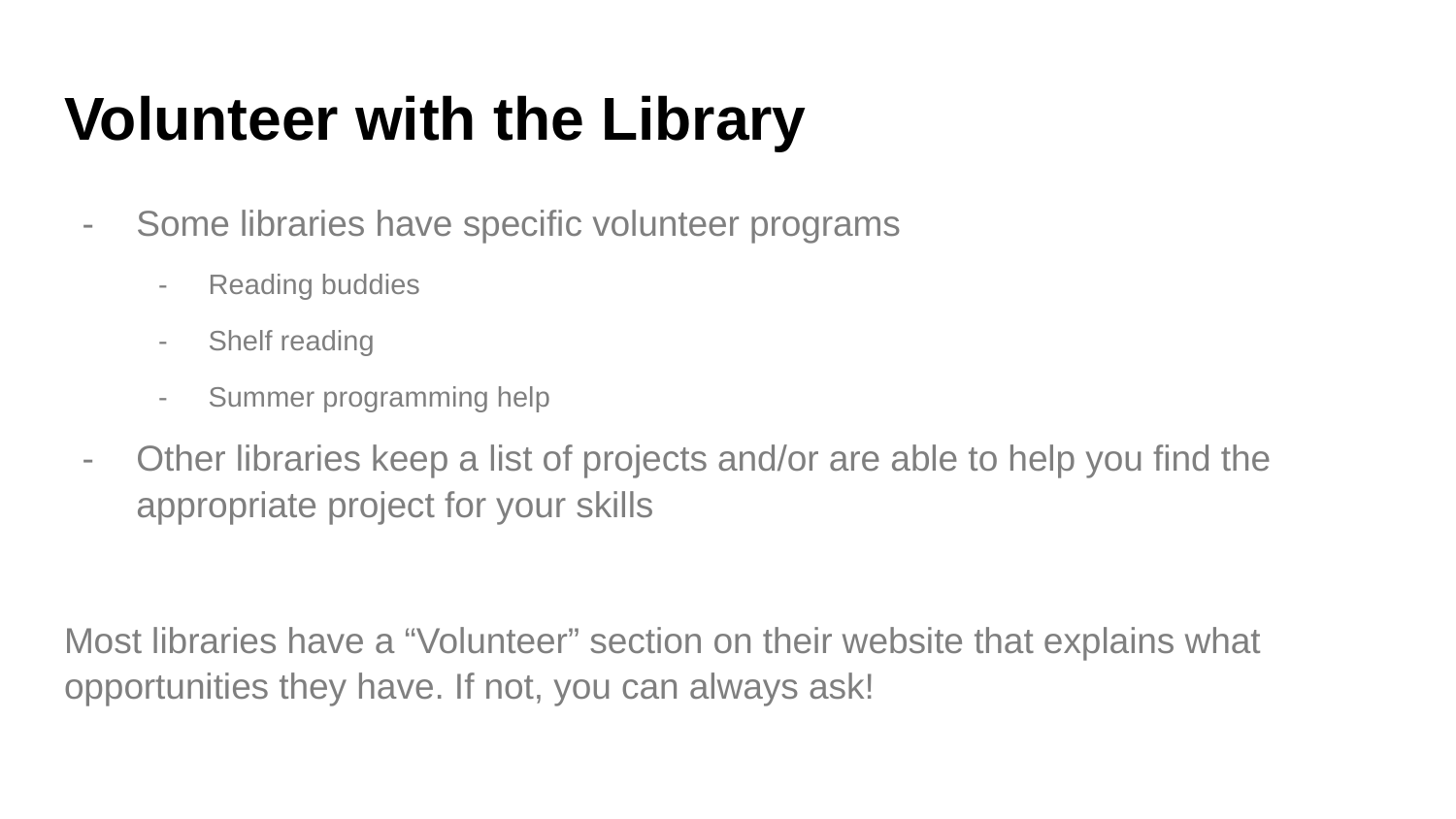

# Volunteer with the Library
Some libraries have specific volunteer programs
Reading buddies
Shelf reading
Summer programming help
Other libraries keep a list of projects and/or are able to help you find the appropriate project for your skills

Most libraries have a “Volunteer” section on their website that explains what opportunities they have. If not, you can always ask!